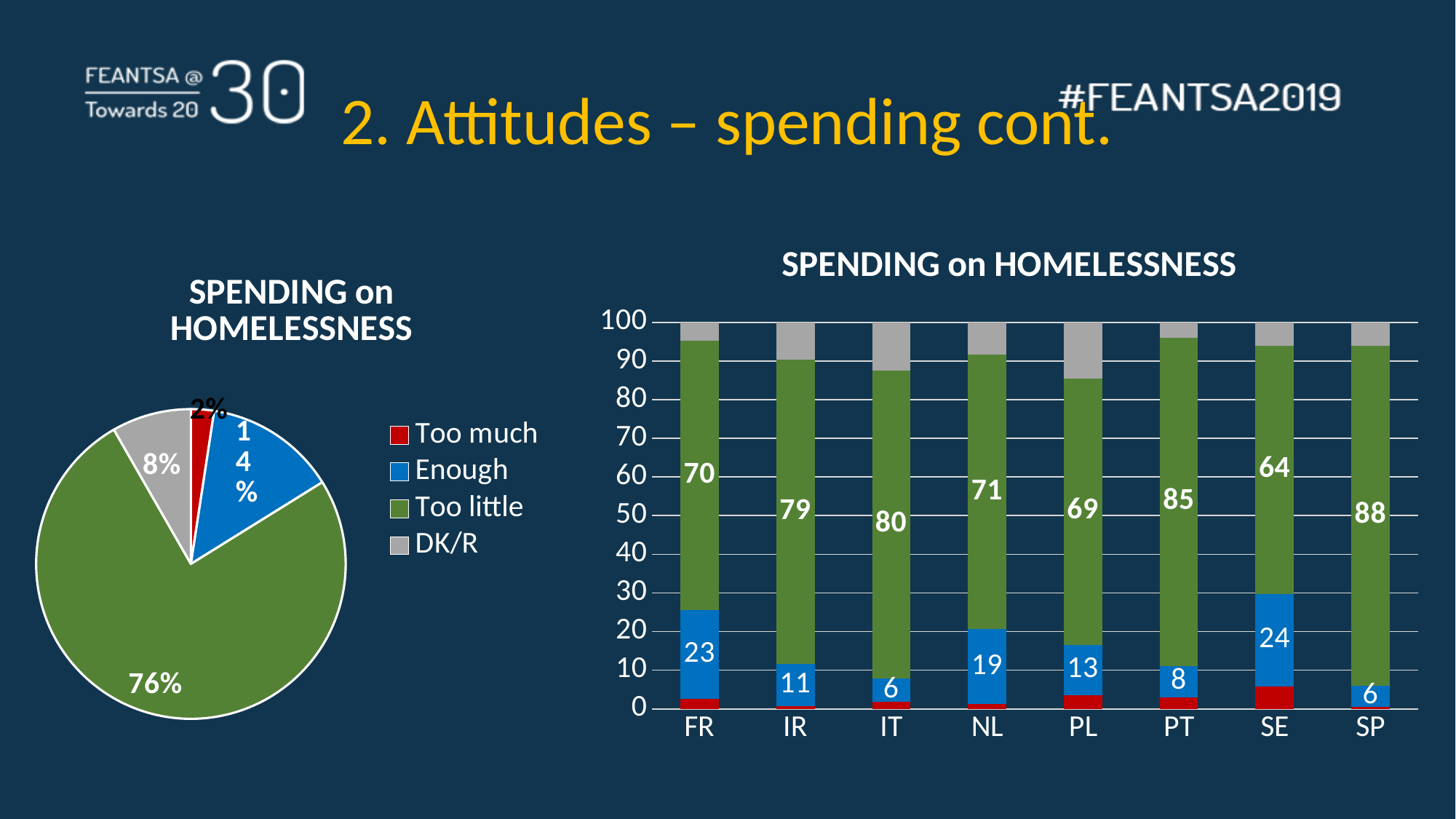

# 2. Attitudes – spending cont.

### Chart: SPENDING on HOMELESSNESS

| Category | Too much | Enough | Too little | DK/R |
|---|---|---|---|---|
| FR | 2.63 | 22.87 | 69.72 | 4.78 |
| IR | 0.66 | 11.01 | 78.65 | 9.68 |
| IT | 1.76 | 6.2 | 79.56 | 12.48 |
| NL | 1.26 | 19.32999999999999 | 71.04 | 8.370000000000003 |
| PL | 3.54 | 13.03 | 68.92 | 14.51 |
| PT | 3.04 | 7.96 | 84.97 | 4.03 |
| SE | 5.819999999999998 | 23.95 | 64.12 | 6.109999999999999 |
| SP | 0.49 | 5.53 | 87.88 | 6.1 |

### Chart: SPENDING on HOMELESSNESS

| Category | All |
|---|---|
| Too much | 2.41 |
| Enough | 13.74 |
| Too little | 75.56 |
| DK/R | 8.290000000000001 |